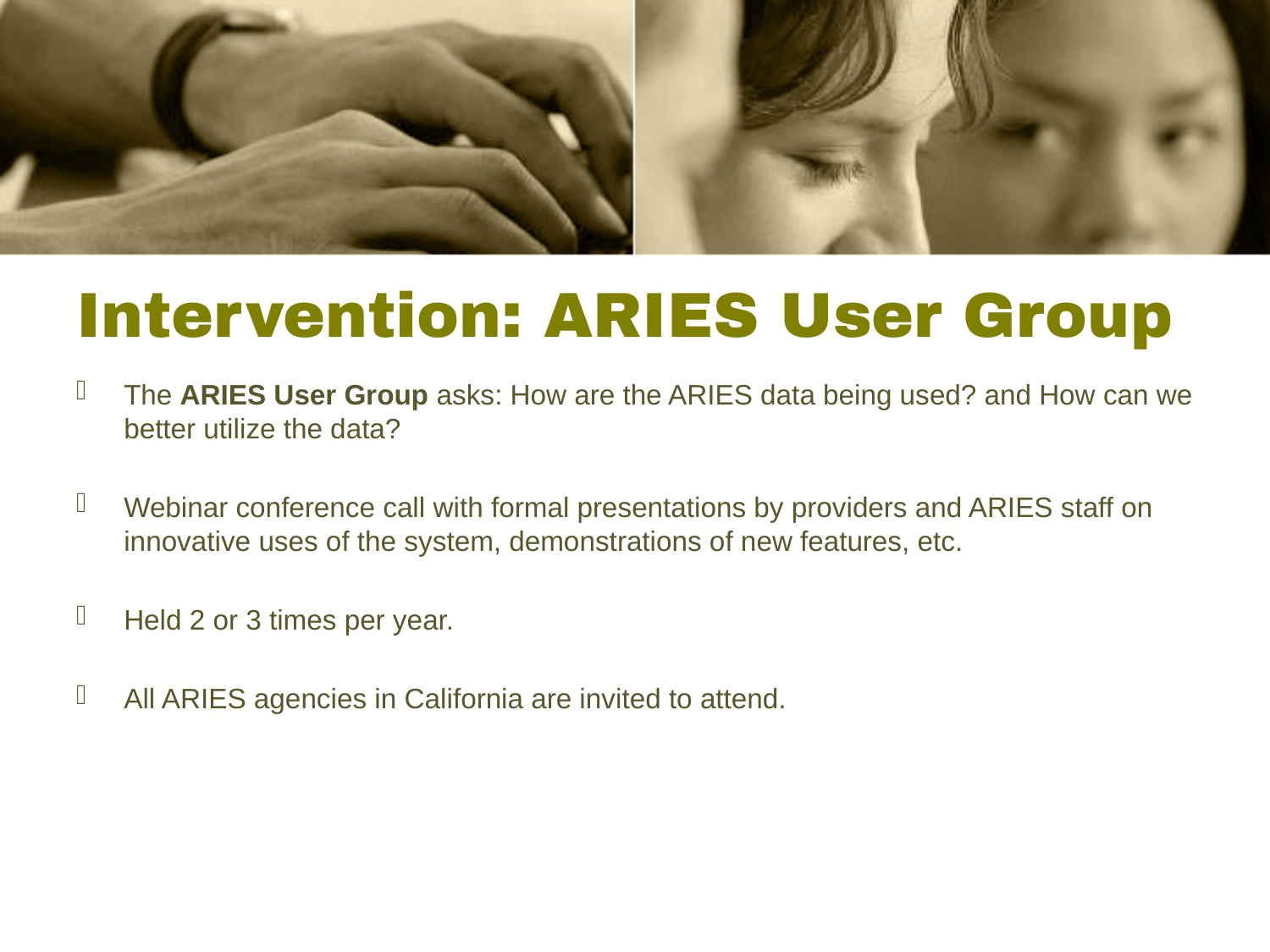

# Intervention: ARIES User Group
The ARIES User Group asks: How are the ARIES data being used? and How can we better utilize the data?

Webinar conference call with formal presentations by providers and ARIES staff on innovative uses of the system, demonstrations of new features, etc.

Held 2 or 3 times per year.

All ARIES agencies in California are invited to attend.